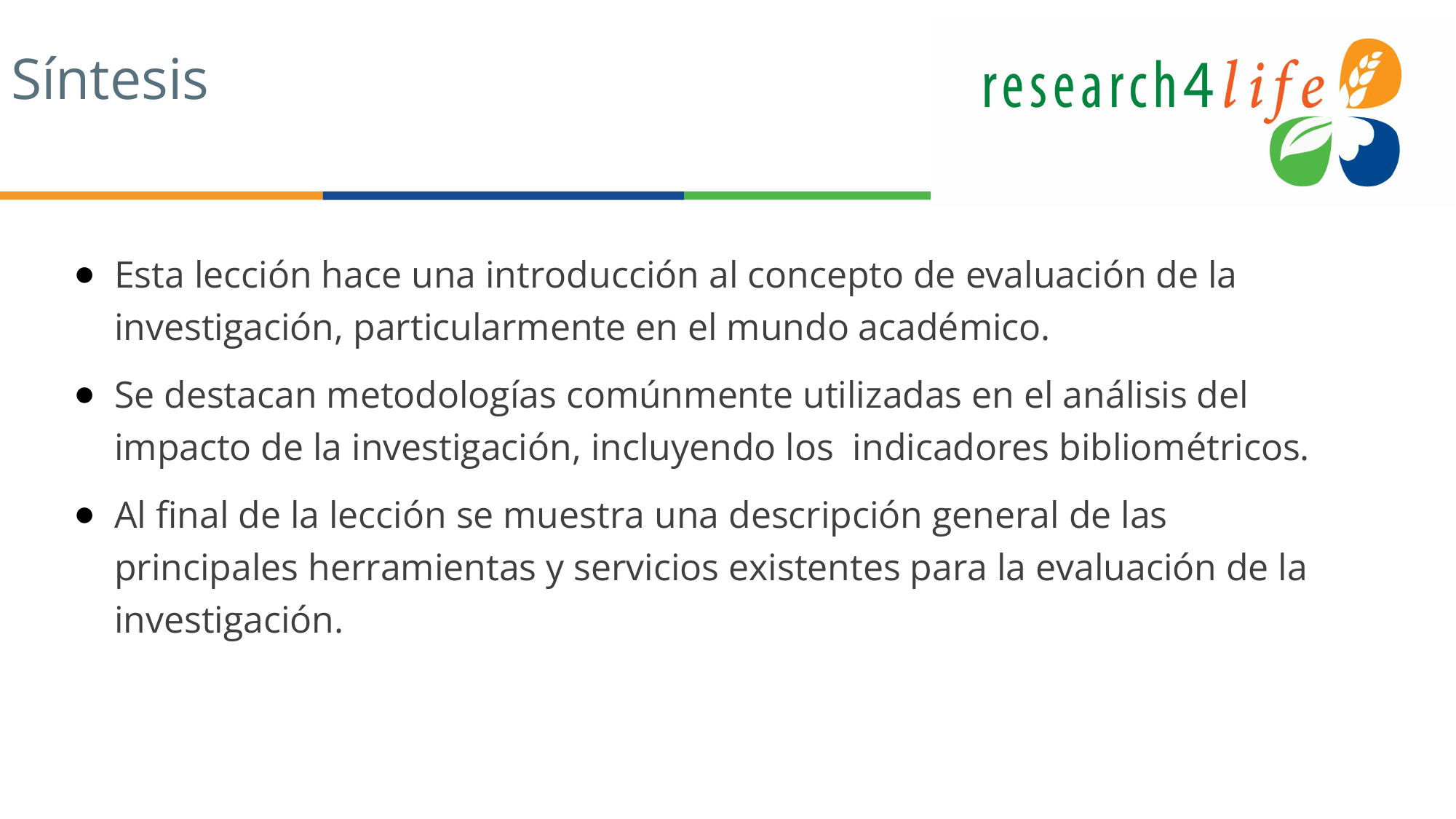

# Síntesis
Esta lección hace una introducción al concepto de evaluación de la investigación, particularmente en el mundo académico.
Se destacan metodologías comúnmente utilizadas en el análisis del impacto de la investigación, incluyendo los  indicadores bibliométricos.
Al final de la lección se muestra una descripción general de las principales herramientas y servicios existentes para la evaluación de la investigación.